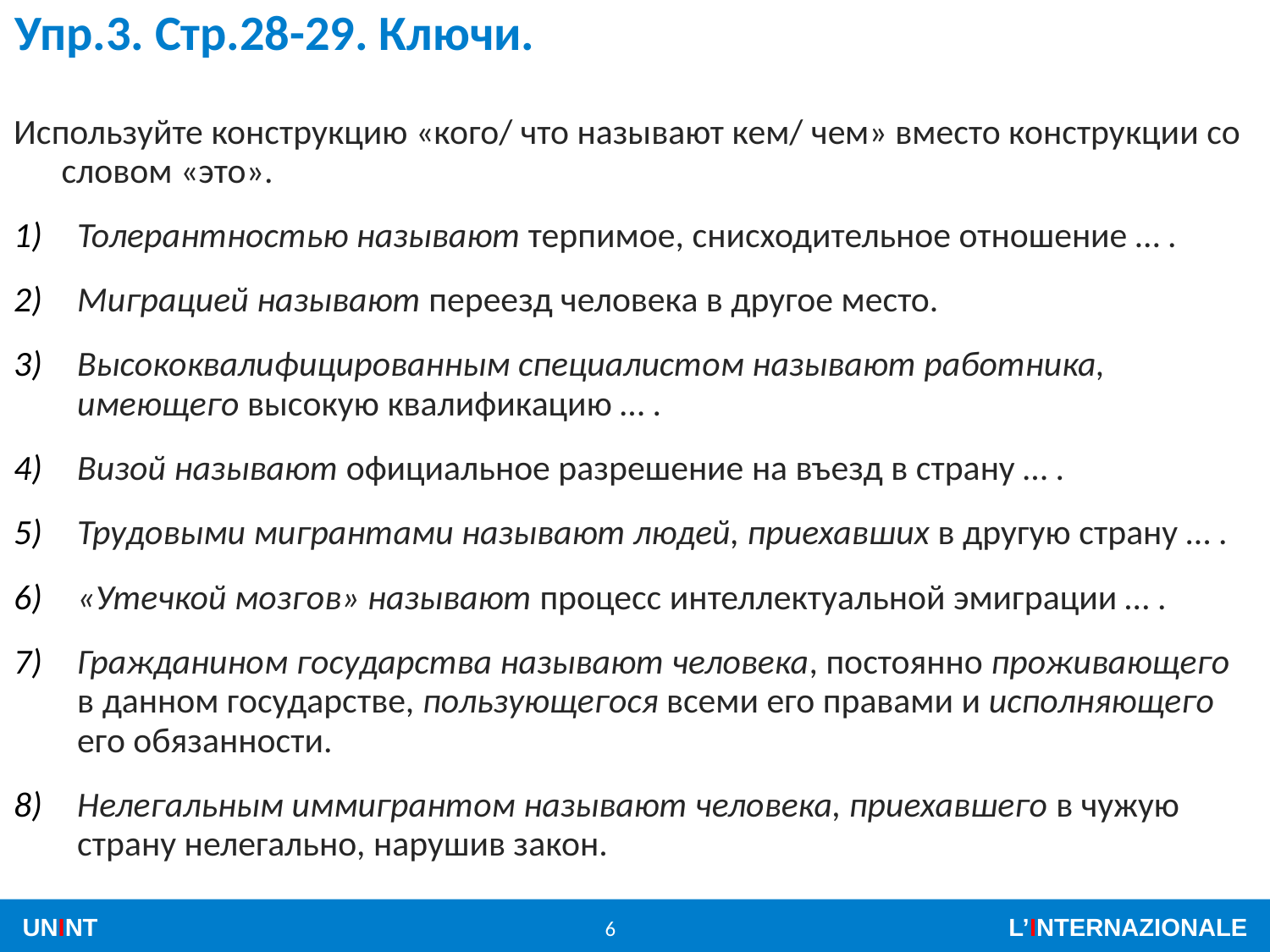

# Упр.3. Стр.28-29. Ключи.
Используйте конструкцию «кого/ что называют кем/ чем» вместо конструкции со словом «это».
Толерантностью называют терпимое, снисходительное отношение … .
Миграцией называют переезд человека в другое место.
Высококвалифицированным специалистом называют работника, имеющего высокую квалификацию … .
Визой называют официальное разрешение на въезд в страну … .
Трудовыми мигрантами называют людей, приехавших в другую страну … .
«Утечкой мозгов» называют процесс интеллектуальной эмиграции … .
Гражданином государства называют человека, постоянно проживающего в данном государстве, пользующегося всеми его правами и исполняющего его обязанности.
Нелегальным иммигрантом называют человека, приехавшего в чужую страну нелегально, нарушив закон.
6